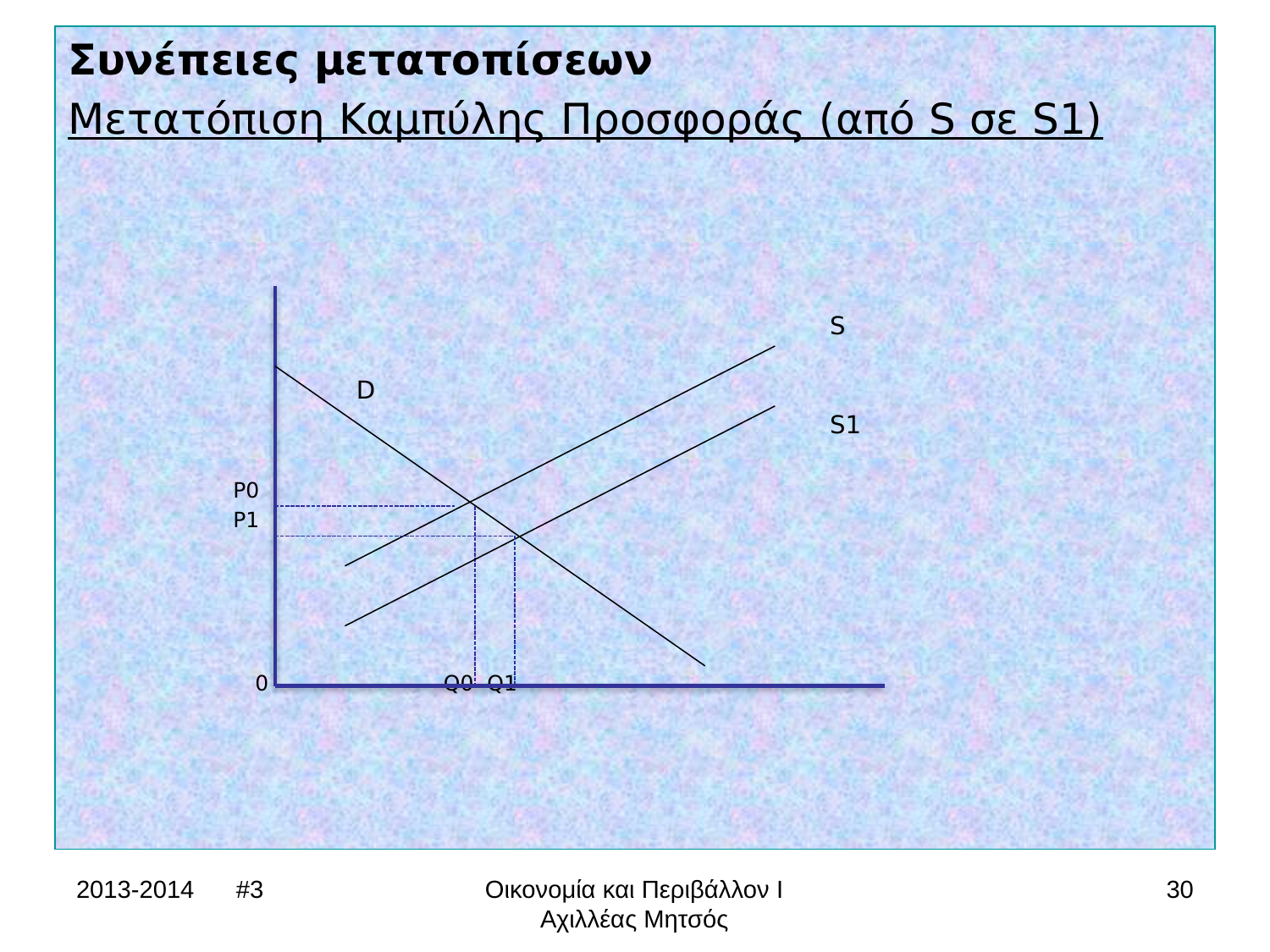

Συνέπειες μετατοπίσεων
Μετατόπιση Καμπύλης Προσφοράς (από S σε S1)

						S
										    D
	     					S1

                                  P0
                                  P1

	           0	                  Q0  Q1
2013-2014      #3
Οικονομία και Περιβάλλον Ι
Αχιλλέας Μητσός
30